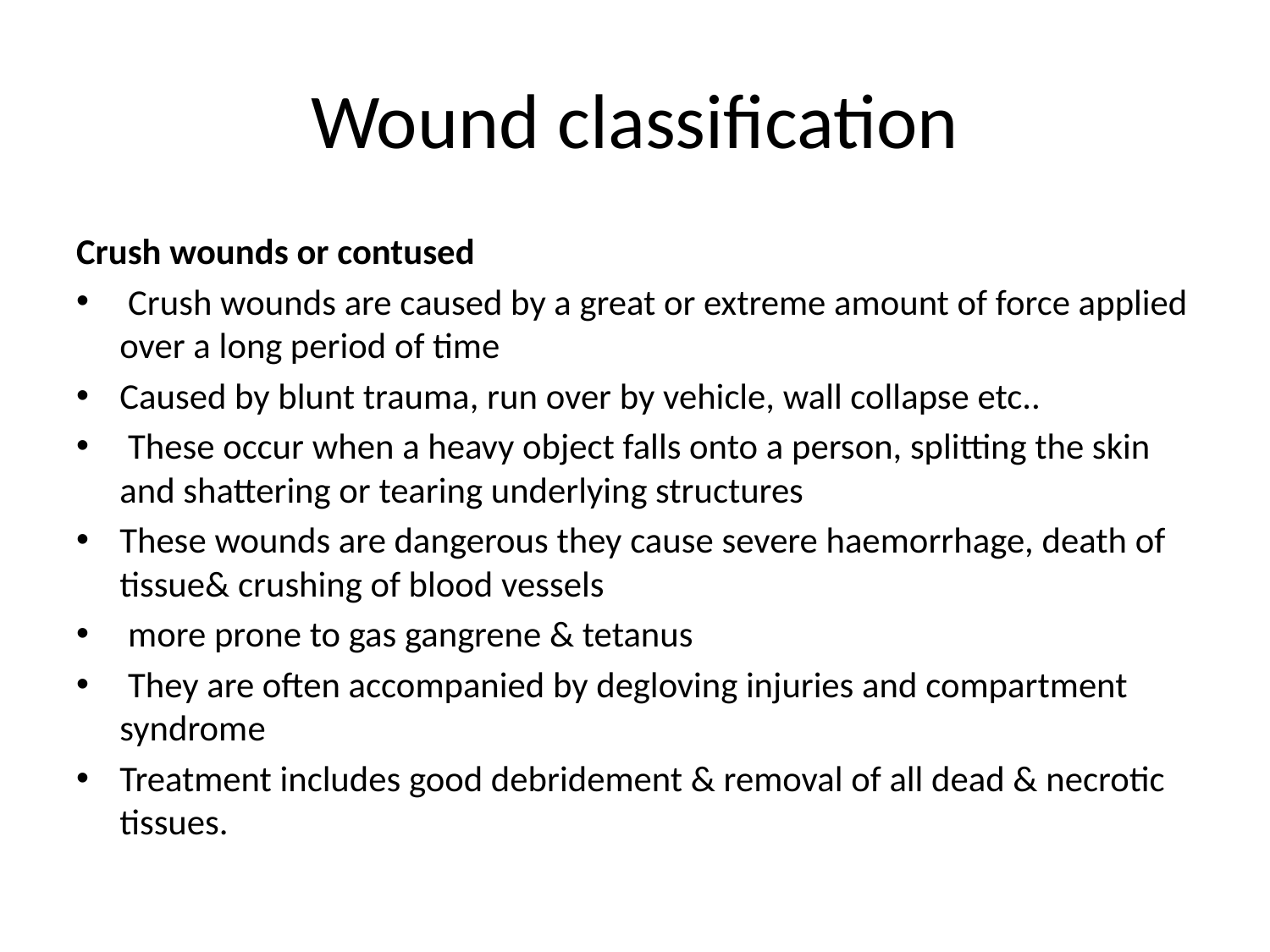

# Wound classification
Crush wounds or contused
 Crush wounds are caused by a great or extreme amount of force applied over a long period of time
Caused by blunt trauma, run over by vehicle, wall collapse etc..
 These occur when a heavy object falls onto a person, splitting the skin and shattering or tearing underlying structures
These wounds are dangerous they cause severe haemorrhage, death of tissue& crushing of blood vessels
 more prone to gas gangrene & tetanus
 They are often accompanied by degloving injuries and compartment syndrome
Treatment includes good debridement & removal of all dead & necrotic tissues.